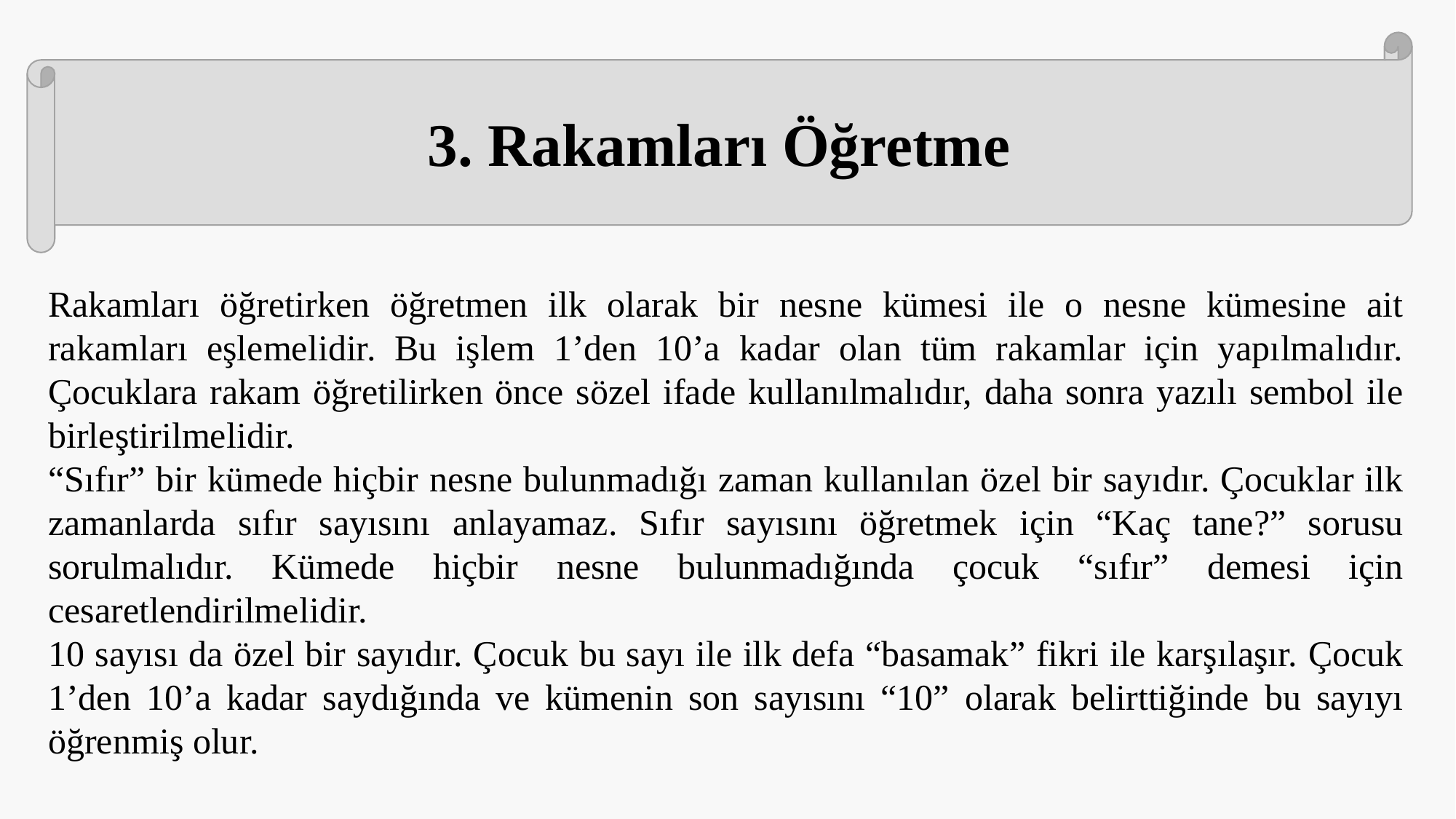

3. Rakamları Öğretme
Rakamları öğretirken öğretmen ilk olarak bir nesne kümesi ile o nesne kümesine ait rakamları eşlemelidir. Bu işlem 1’den 10’a kadar olan tüm rakamlar için yapılmalıdır. Çocuklara rakam öğretilirken önce sözel ifade kullanılmalıdır, daha sonra yazılı sembol ile birleştirilmelidir.
“Sıfır” bir kümede hiçbir nesne bulunmadığı zaman kullanılan özel bir sayıdır. Çocuklar ilk zamanlarda sıfır sayısını anlayamaz. Sıfır sayısını öğretmek için “Kaç tane?” sorusu sorulmalıdır. Kümede hiçbir nesne bulunmadığında çocuk “sıfır” demesi için cesaretlendirilmelidir.
10 sayısı da özel bir sayıdır. Çocuk bu sayı ile ilk defa “basamak” fikri ile karşılaşır. Çocuk 1’den 10’a kadar saydığında ve kümenin son sayısını “10” olarak belirttiğinde bu sayıyı öğrenmiş olur.